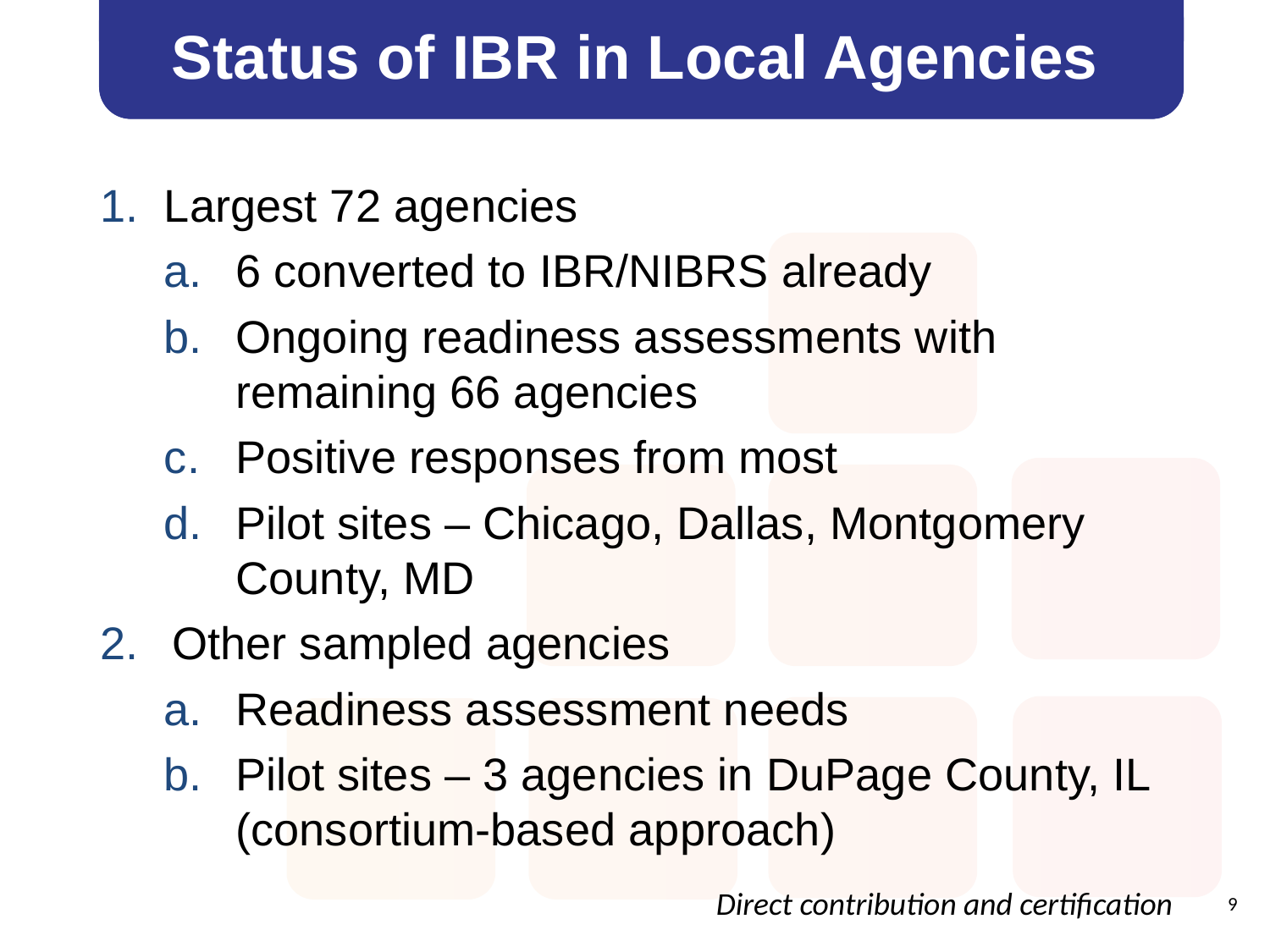

# Status of IBR in Local Agencies
Largest 72 agencies
6 converted to IBR/NIBRS already
Ongoing readiness assessments with remaining 66 agencies
Positive responses from most
Pilot sites – Chicago, Dallas, Montgomery County, MD
Other sampled agencies
Readiness assessment needs
Pilot sites – 3 agencies in DuPage County, IL (consortium-based approach)
Direct contribution and certification